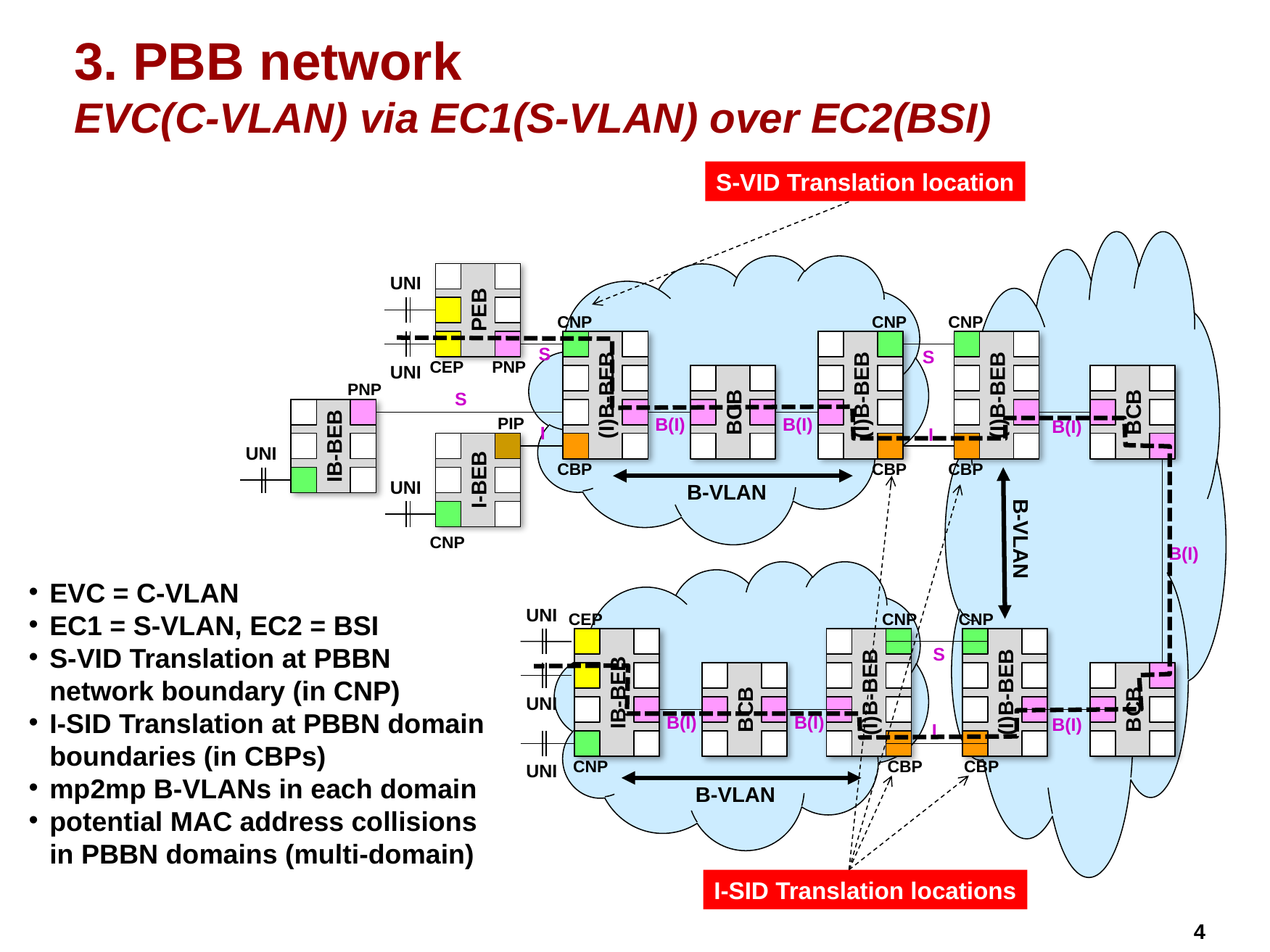

# 3. PBB network EVC(C-VLAN) via EC1(S-VLAN) over EC2(BSI)
S-VID Translation location

PEB

UNI

CNP
CNP
CNP

(I)B-BEB

(I)B-BEB

(I)B-BEB

S
S
CEP
PNP
UNI

BCB

BCB

PIP
B(I)
B(I)
B(I)
I
I
I-BEB

CBP
CBP
CBP

UNI

CNP
B(I)

UNI
CEP
CNP
CNP

IB-BEB

(I)B-BEB

(I)B-BEB

S

BCB

BCB

UNI

B(I)
B(I)
B(I)
I

CNP
CBP
CBP
UNI

PNP
S
IB-BEB

UNI

B-VLAN
B-VLAN
EVC = C-VLAN
EC1 = S-VLAN, EC2 = BSI
S-VID Translation at PBBN network boundary (in CNP)
I-SID Translation at PBBN domain boundaries (in CBPs)
mp2mp B-VLANs in each domain
potential MAC address collisions in PBBN domains (multi-domain)
B-VLAN
I-SID Translation locations